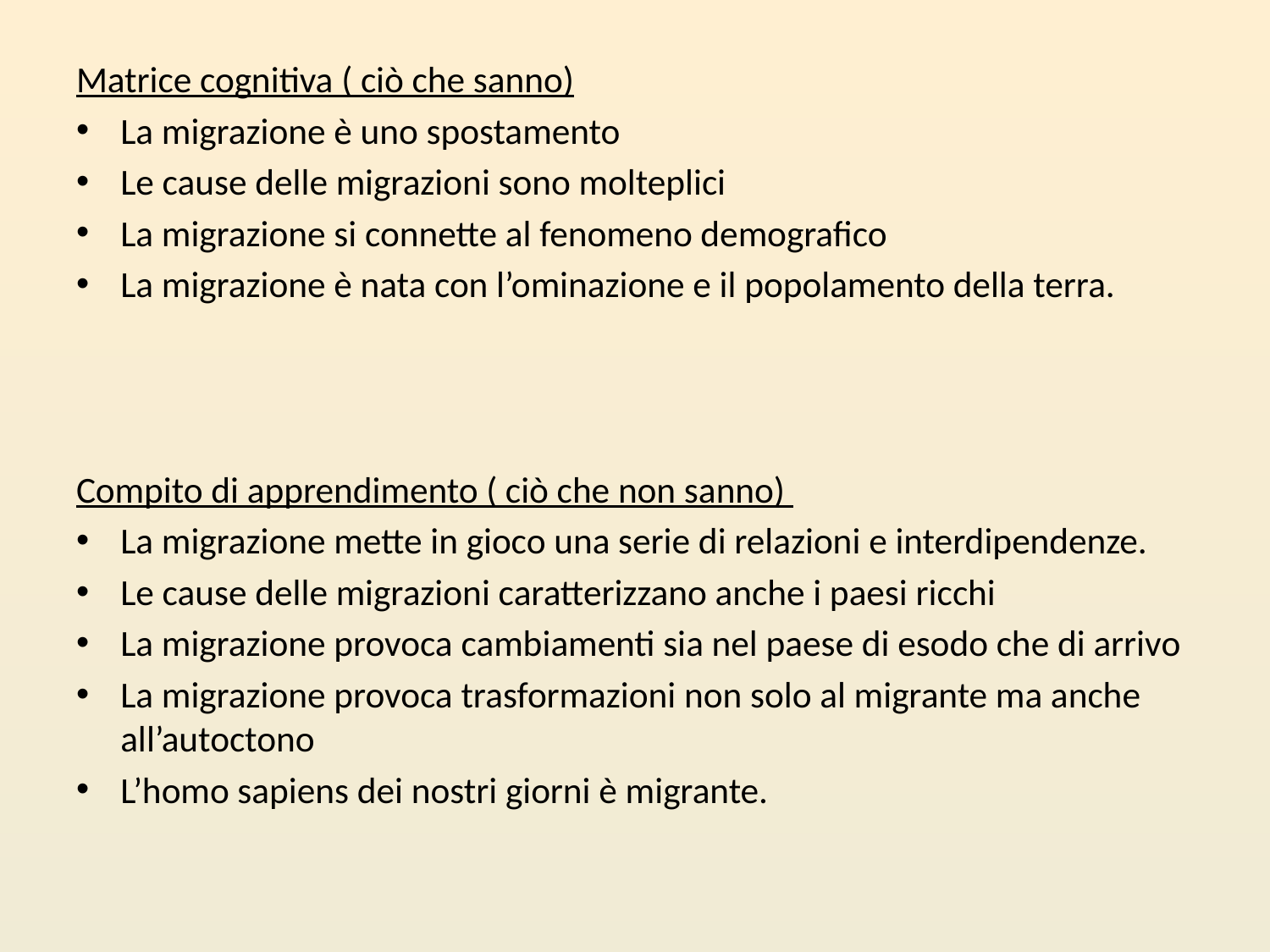

Matrice cognitiva ( ciò che sanno)
La migrazione è uno spostamento
Le cause delle migrazioni sono molteplici
La migrazione si connette al fenomeno demografico
La migrazione è nata con l’ominazione e il popolamento della terra.

Compito di apprendimento ( ciò che non sanno)
La migrazione mette in gioco una serie di relazioni e interdipendenze.
Le cause delle migrazioni caratterizzano anche i paesi ricchi
La migrazione provoca cambiamenti sia nel paese di esodo che di arrivo
La migrazione provoca trasformazioni non solo al migrante ma anche all’autoctono
L’homo sapiens dei nostri giorni è migrante.